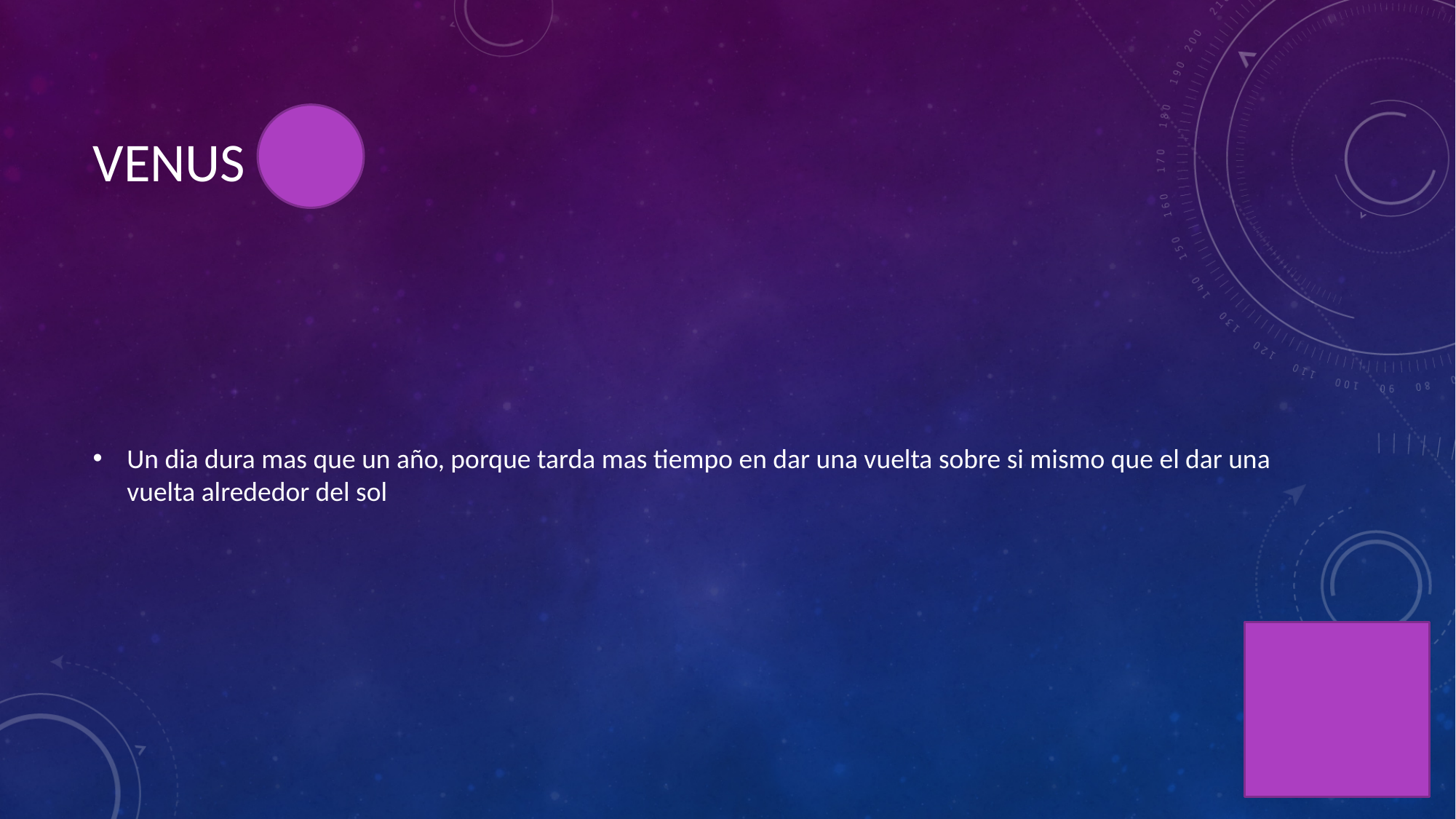

# Venus

Un dia dura mas que un año, porque tarda mas tiempo en dar una vuelta sobre si mismo que el dar una vuelta alrededor del sol